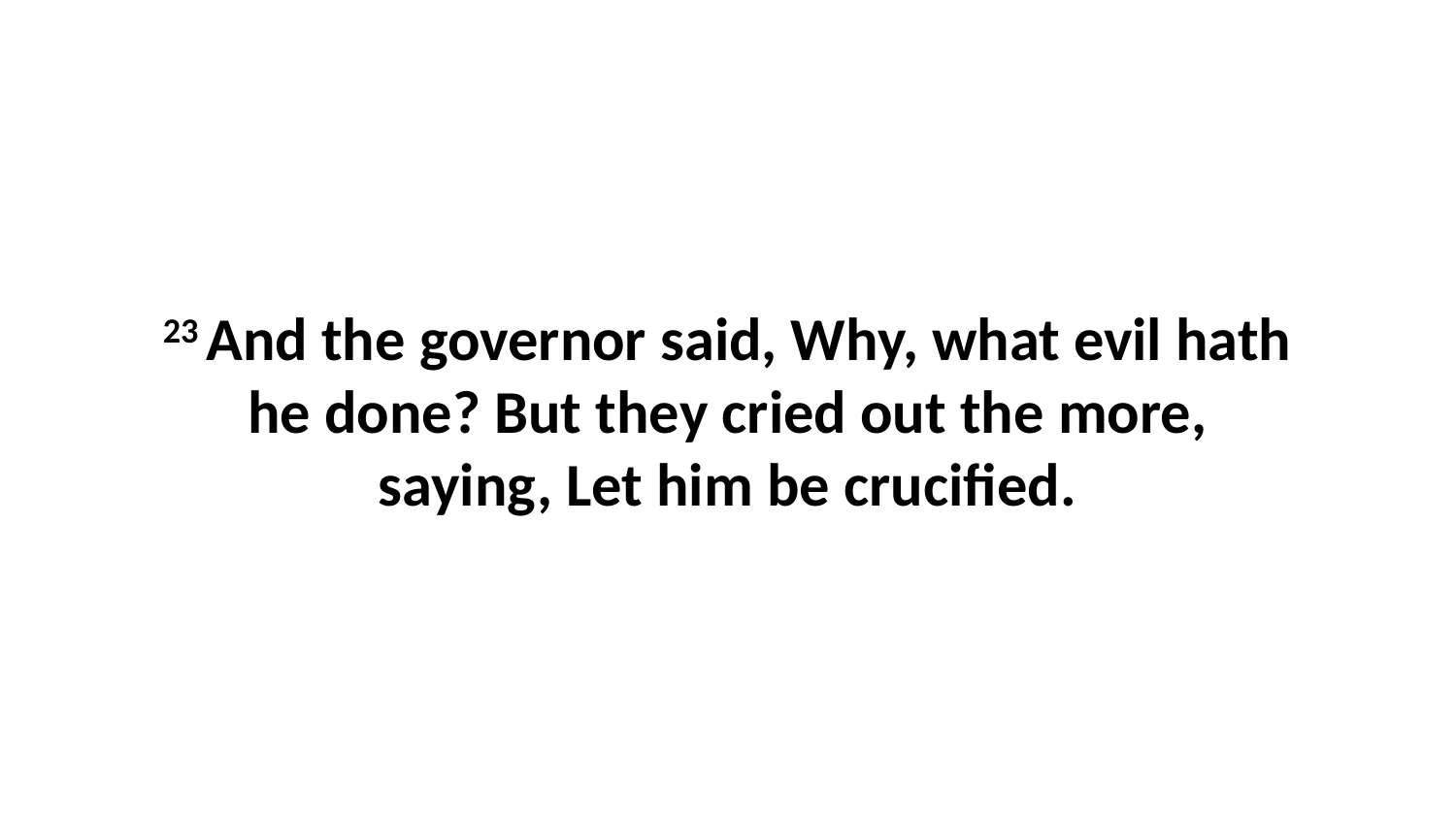

23 And the governor said, Why, what evil hath he done? But they cried out the more, saying, Let him be crucified.